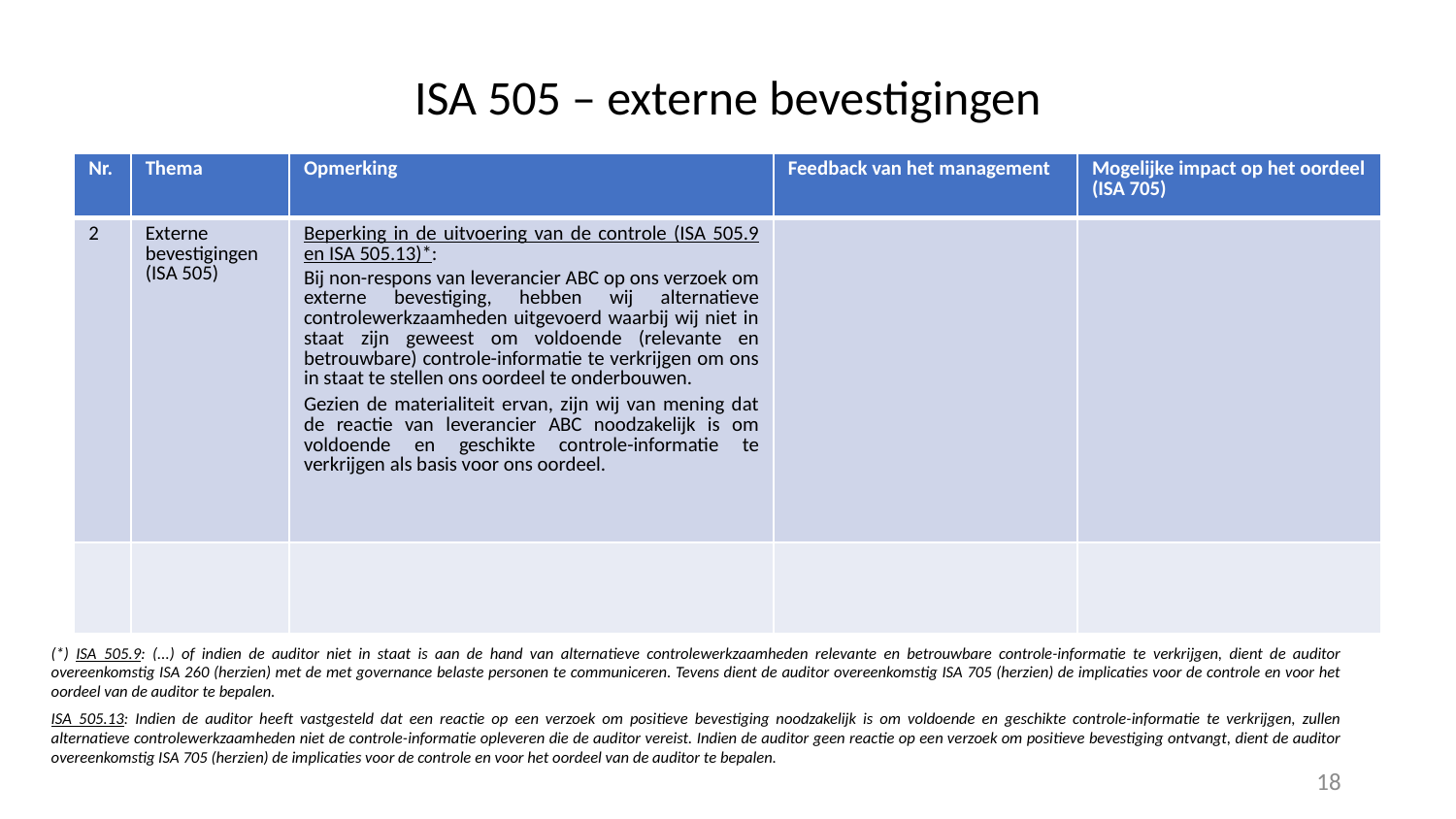

# ISA 505 – externe bevestigingen
| Nr. | Thema | Opmerking | Feedback van het management | Mogelijke impact op het oordeel (ISA 705) |
| --- | --- | --- | --- | --- |
| 2 | Externe bevestigingen (ISA 505) | Beperking in de uitvoering van de controle (ISA 505.9 en ISA 505.13)\*: Bij non-respons van leverancier ABC op ons verzoek om externe bevestiging, hebben wij alternatieve controlewerkzaamheden uitgevoerd waarbij wij niet in staat zijn geweest om voldoende (relevante en betrouwbare) controle-informatie te verkrijgen om ons in staat te stellen ons oordeel te onderbouwen. Gezien de materialiteit ervan, zijn wij van mening dat de reactie van leverancier ABC noodzakelijk is om voldoende en geschikte controle-informatie te verkrijgen als basis voor ons oordeel. |  |  |
|  |  |  |  |  |

(*) ISA 505.9: (...) of indien de auditor niet in staat is aan de hand van alternatieve controlewerkzaamheden relevante en betrouwbare controle-informatie te verkrijgen, dient de auditor overeenkomstig ISA 260 (herzien) met de met governance belaste personen te communiceren. Tevens dient de auditor overeenkomstig ISA 705 (herzien) de implicaties voor de controle en voor het oordeel van de auditor te bepalen.

ISA 505.13: Indien de auditor heeft vastgesteld dat een reactie op een verzoek om positieve bevestiging noodzakelijk is om voldoende en geschikte controle-informatie te verkrijgen, zullen alternatieve controlewerkzaamheden niet de controle-informatie opleveren die de auditor vereist. Indien de auditor geen reactie op een verzoek om positieve bevestiging ontvangt, dient de auditor overeenkomstig ISA 705 (herzien) de implicaties voor de controle en voor het oordeel van de auditor te bepalen.

18